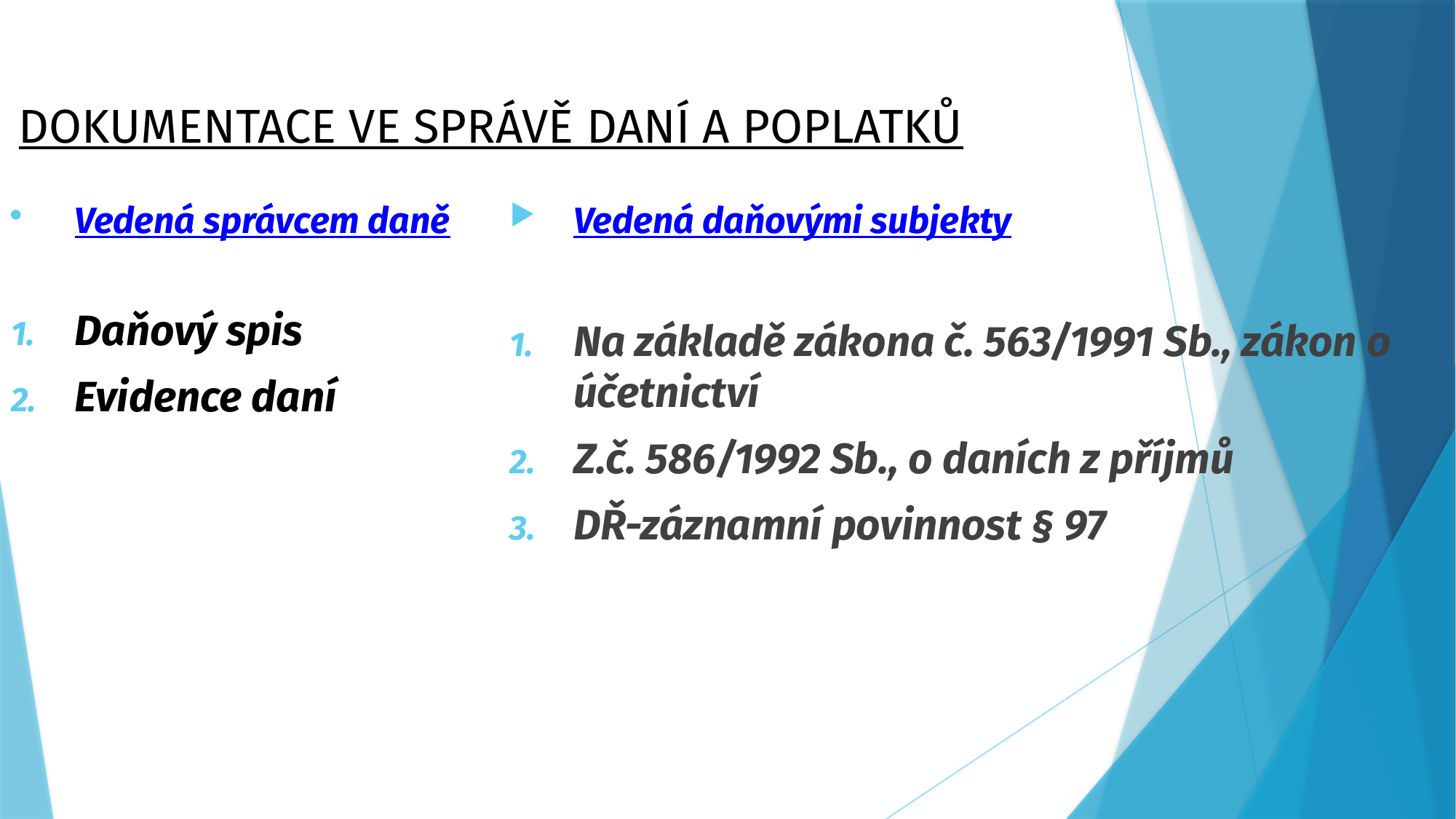

Dokumentace ve správě daní a poplatků
Vedená správcem daně

Daňový spis
Evidence daní
Vedená daňovými subjekty

Na základě zákona č. 563/1991 Sb., zákon o účetnictví
Z.č. 586/1992 Sb., o daních z příjmů
DŘ-záznamní povinnost § 97